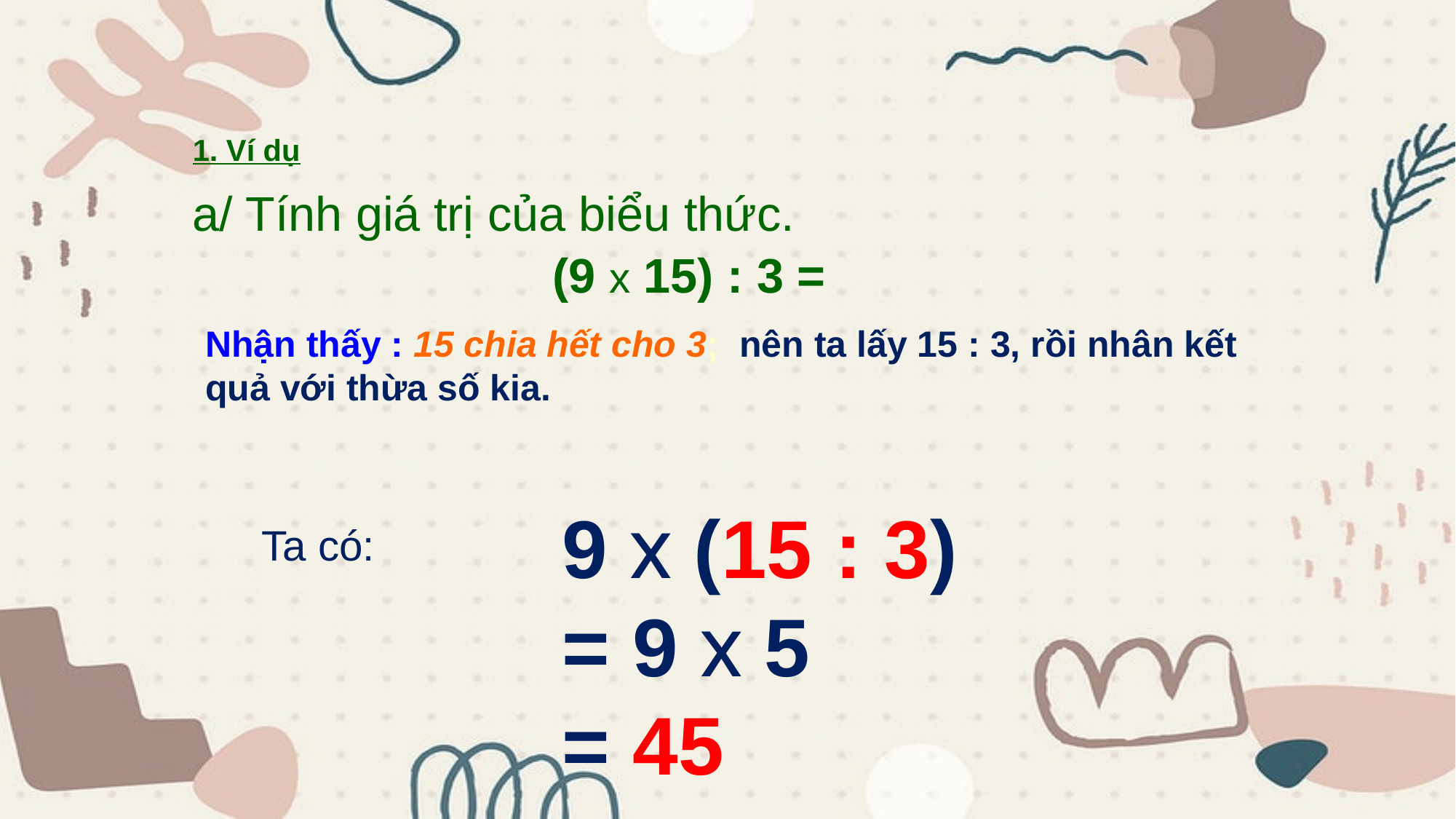

1. Ví dụ
a/ Tính giá trị của biểu thức.
 (9 x 15) : 3 =
Nhận thấy : 15 chia hết cho 3;  nên ta lấy 15 : 3, rồi nhân kết quả với thừa số kia.
Ta có:
9 x (15 : 3)
= 9 x 5
= 45